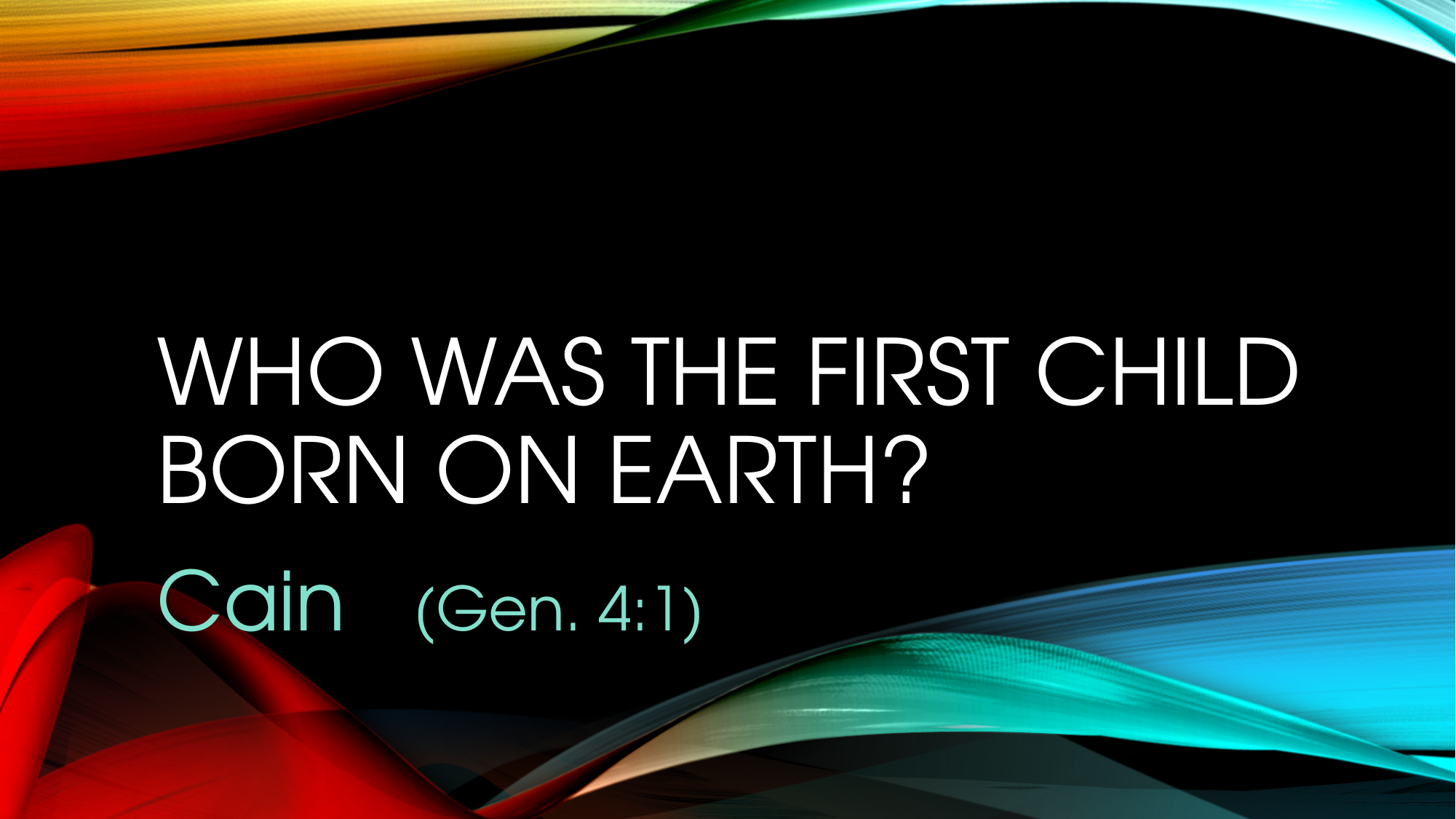

# Who was the first child born on earth?
Cain   (Gen. 4:1)